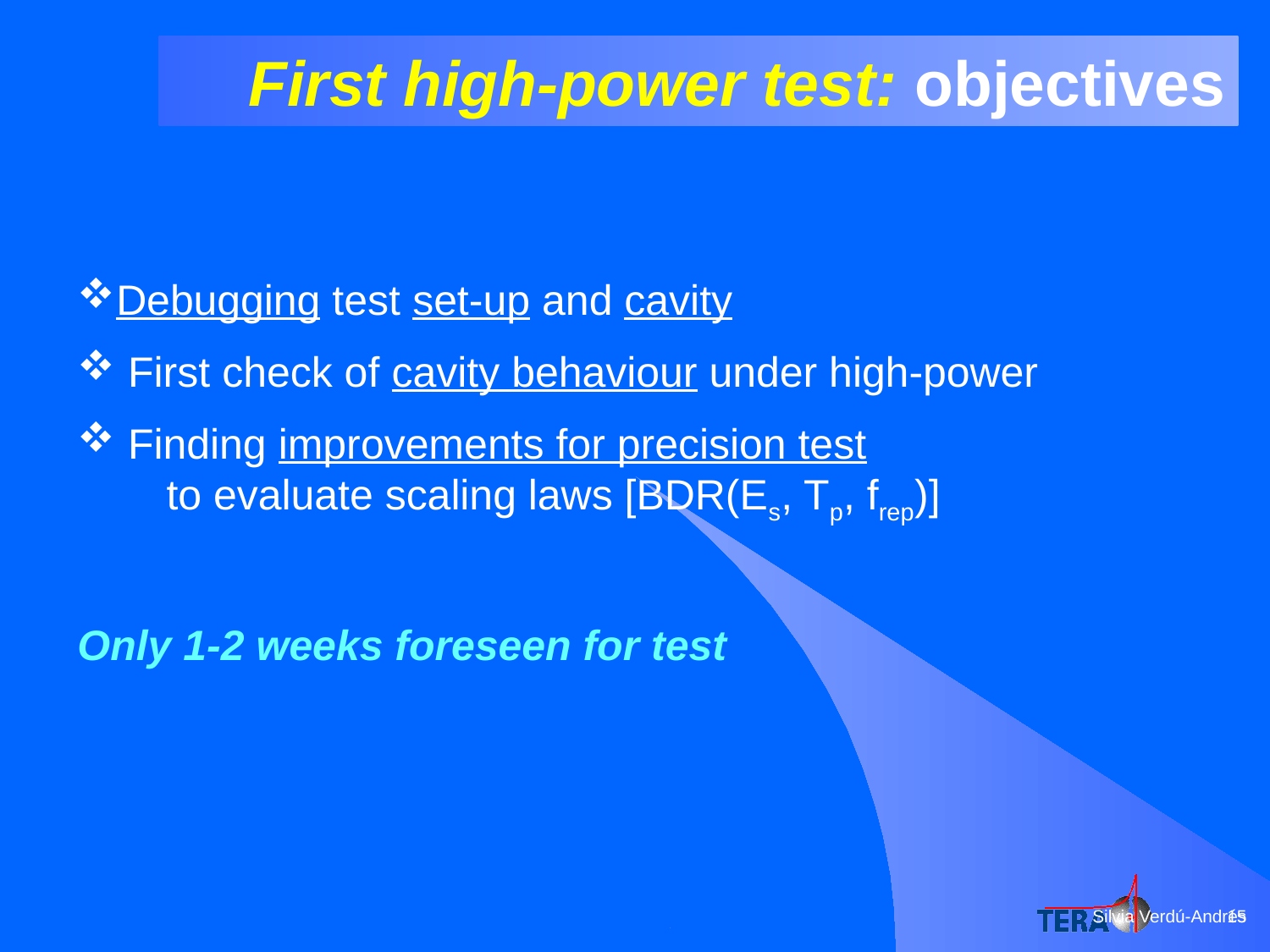

First high-power test: objectives

Debugging test set-up and cavity
 First check of cavity behaviour under high-power
 Finding improvements for precision test                                   to evaluate scaling laws [BDR(Es, Tp, frep)]

Only 1-2 weeks foreseen for test

Purpose of first test:
1. First check of RF behaviour of test cavity

2. Debugging set-up and test of cavity

3. Finding improvements for precision test (machining, instrumentation, data acquisition) to evaluate scaling laws [BDR(Es, Tp, frep)]
Silvia Verdú-Andrés
15